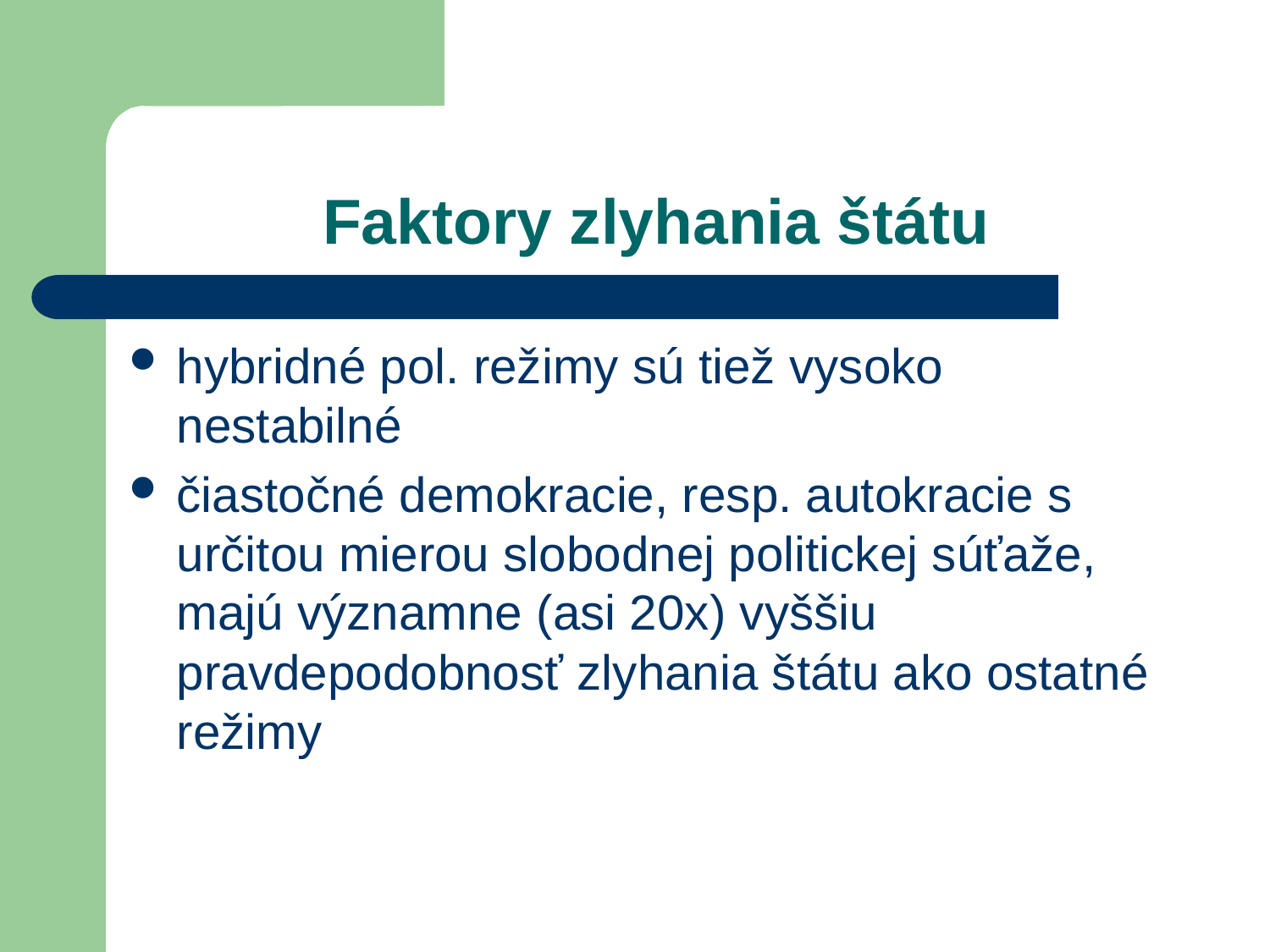

# Faktory zlyhania štátu
hybridné pol. režimy sú tiež vysoko nestabilné
čiastočné demokracie, resp. autokracie s určitou mierou slobodnej politickej súťaže, majú významne (asi 20x) vyššiu pravdepodobnosť zlyhania štátu ako ostatné režimy